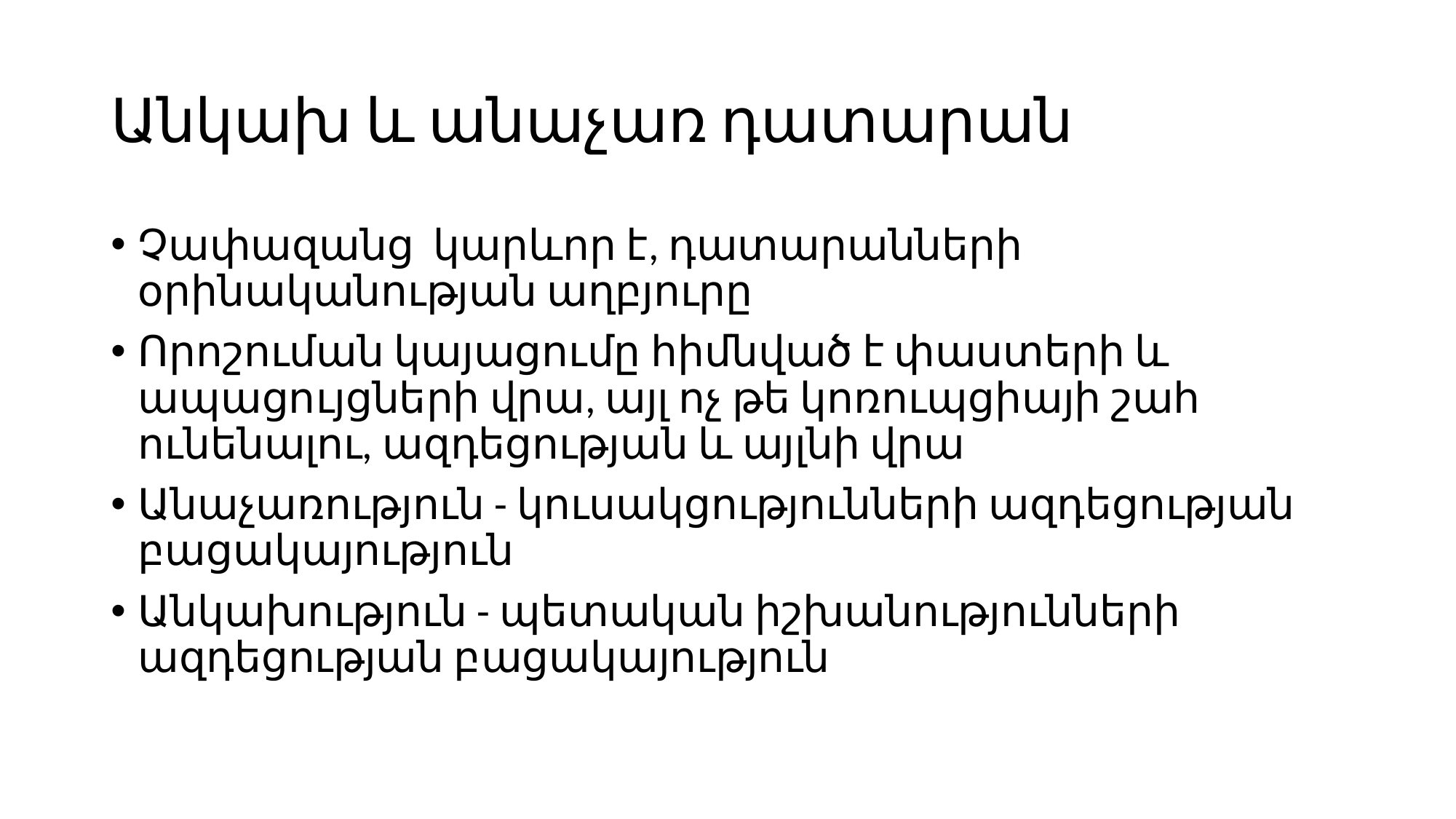

# Անկախ և անաչառ դատարան
Չափազանց  կարևոր է, դատարանների օրինականության աղբյուրը
Որոշուման կայացումը հիմնված է փաստերի և ապացույցների վրա, այլ ոչ թե կոռուպցիայի շահ ունենալու, ազդեցության և այլնի վրա
Անաչառություն - կուսակցությունների ազդեցության բացակայություն
Անկախություն - պետական իշխանությունների ազդեցության բացակայություն